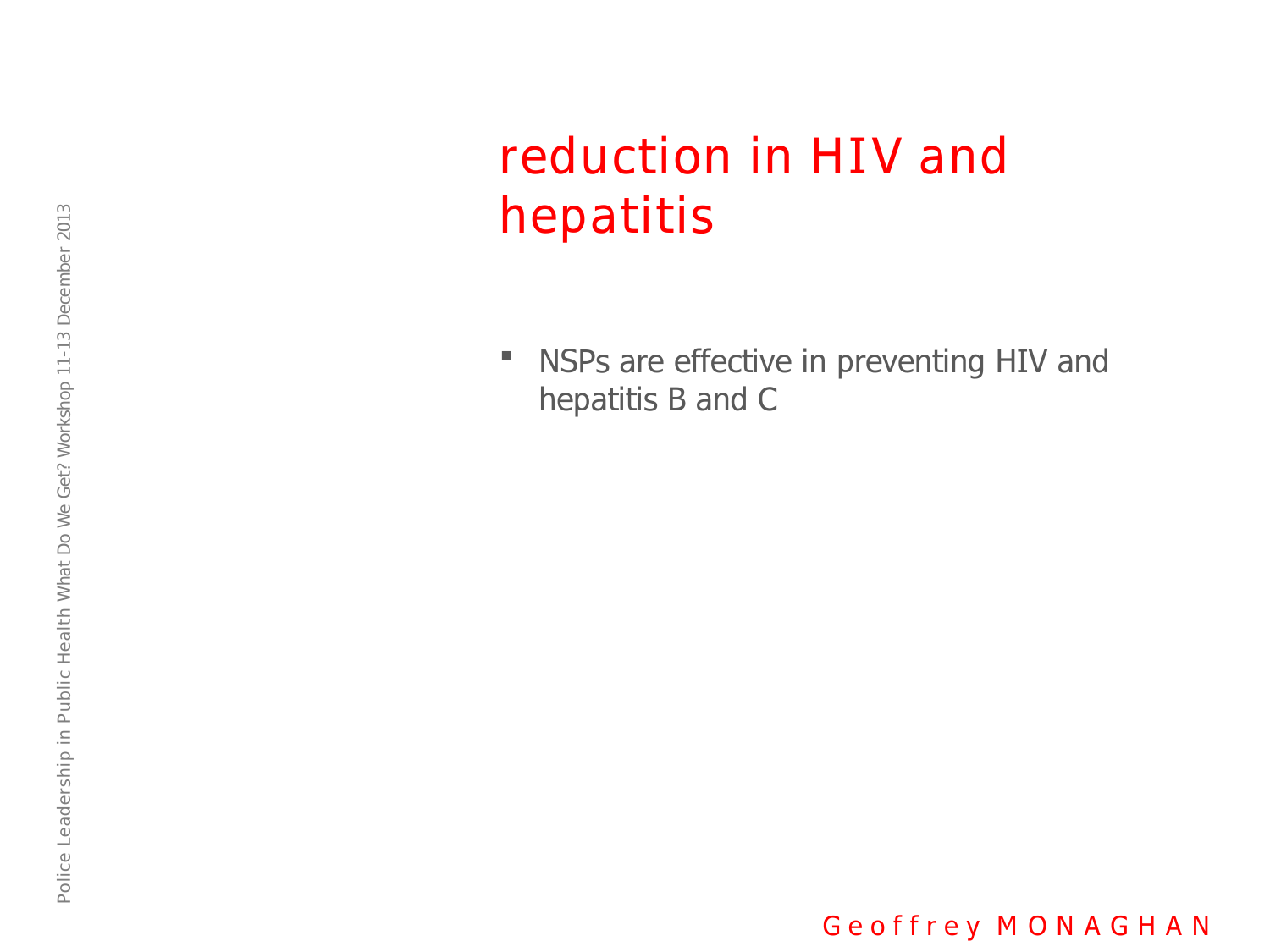

# reduction in HIV and hepatitis
NSPs are effective in preventing HIV and hepatitis B and C

Police Leadership in Public Health What Do We Get? Workshop 11-13 December 2013

 G e o f f r e y  M O N A G H A N